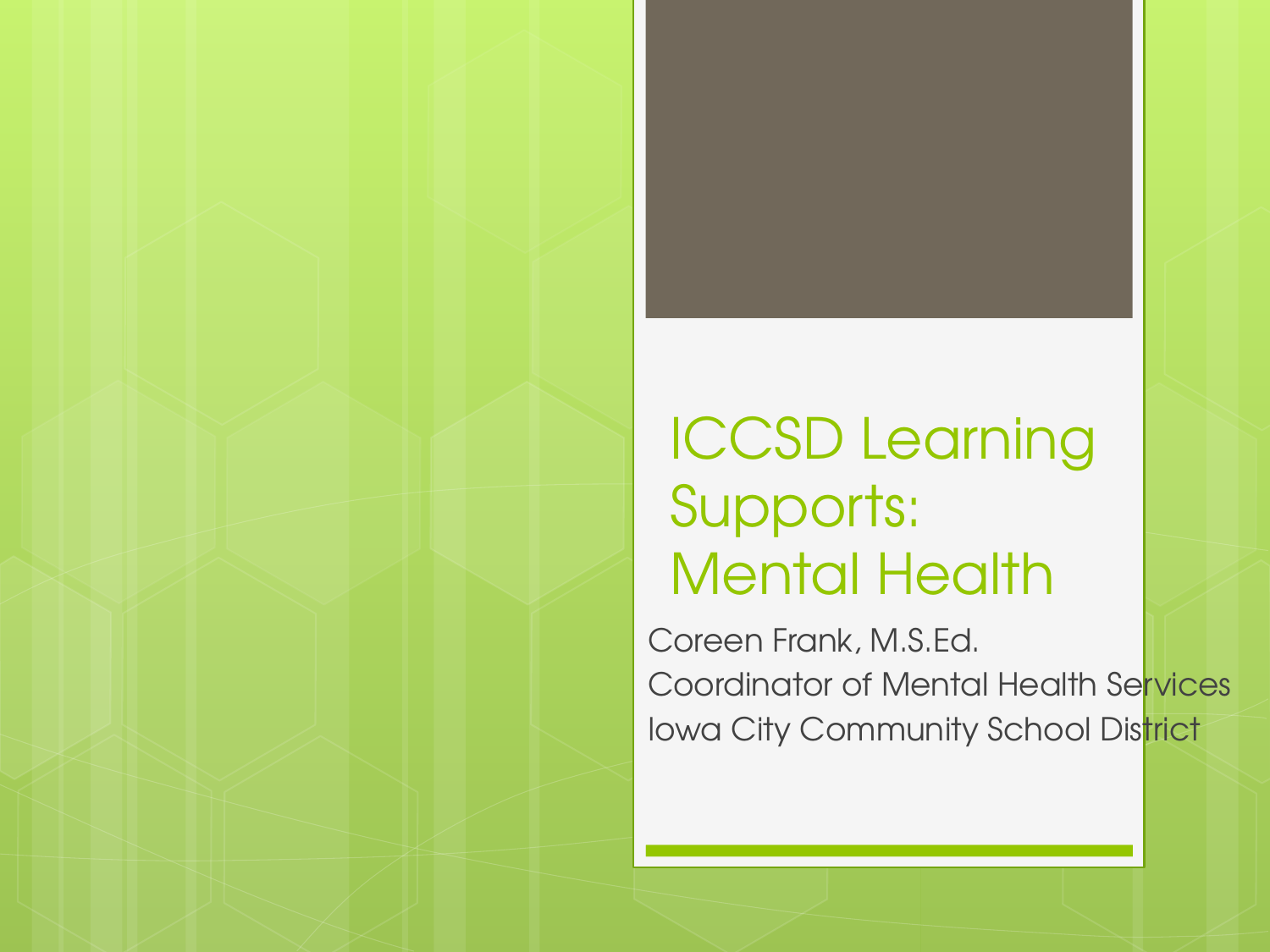

# ICCSD Learning Supports:  Mental Health
Coreen Frank, M.S.Ed.
Coordinator of Mental Health Services
Iowa City Community School District